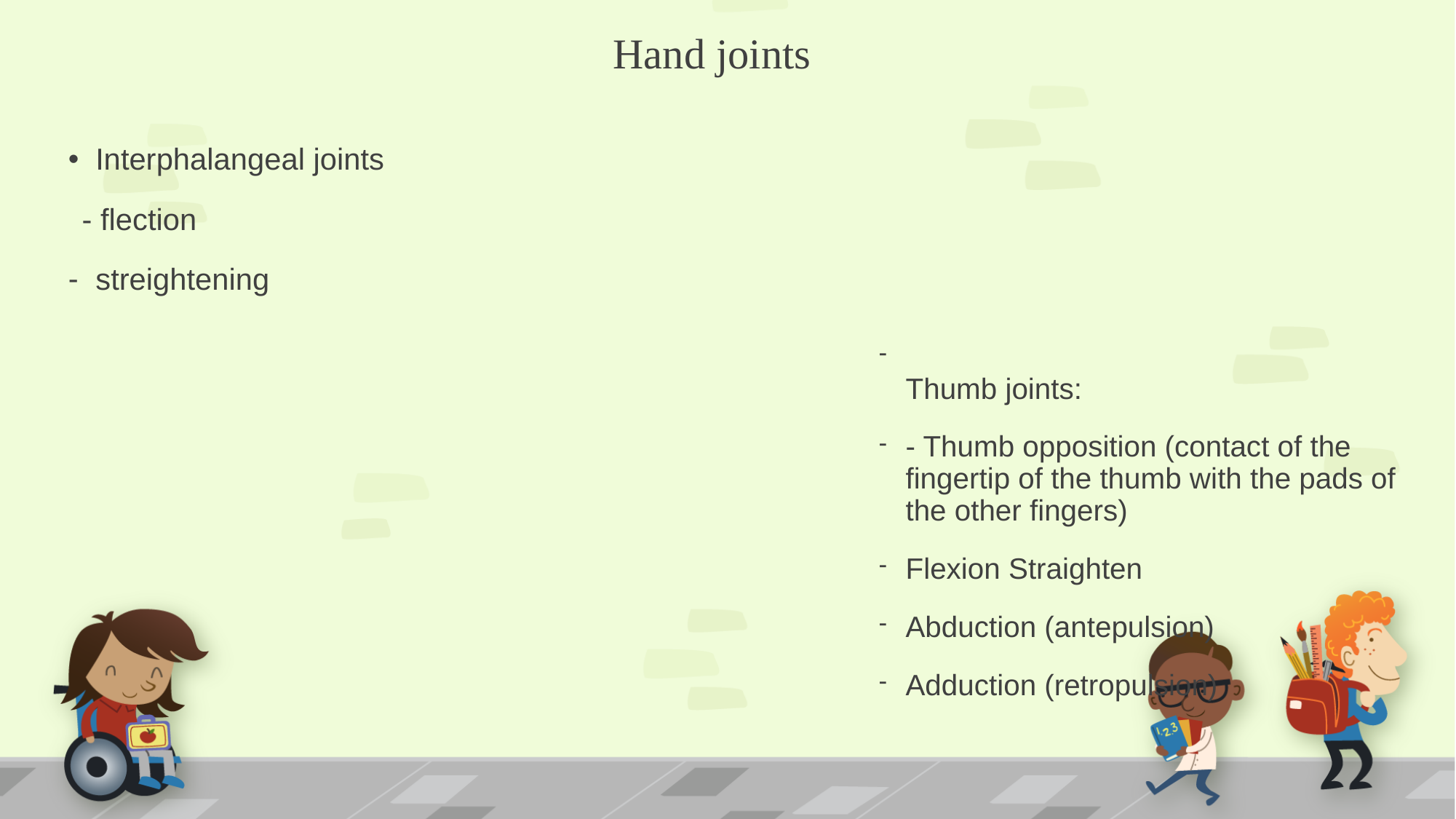

# Hand joints
Interphalangeal joints
 - flection
streightening
Thumb joints:
- Thumb opposition (contact of the fingertip of the thumb with the pads of the other fingers)
Flexion Straighten
Abduction (antepulsion)
Adduction (retropulsion)